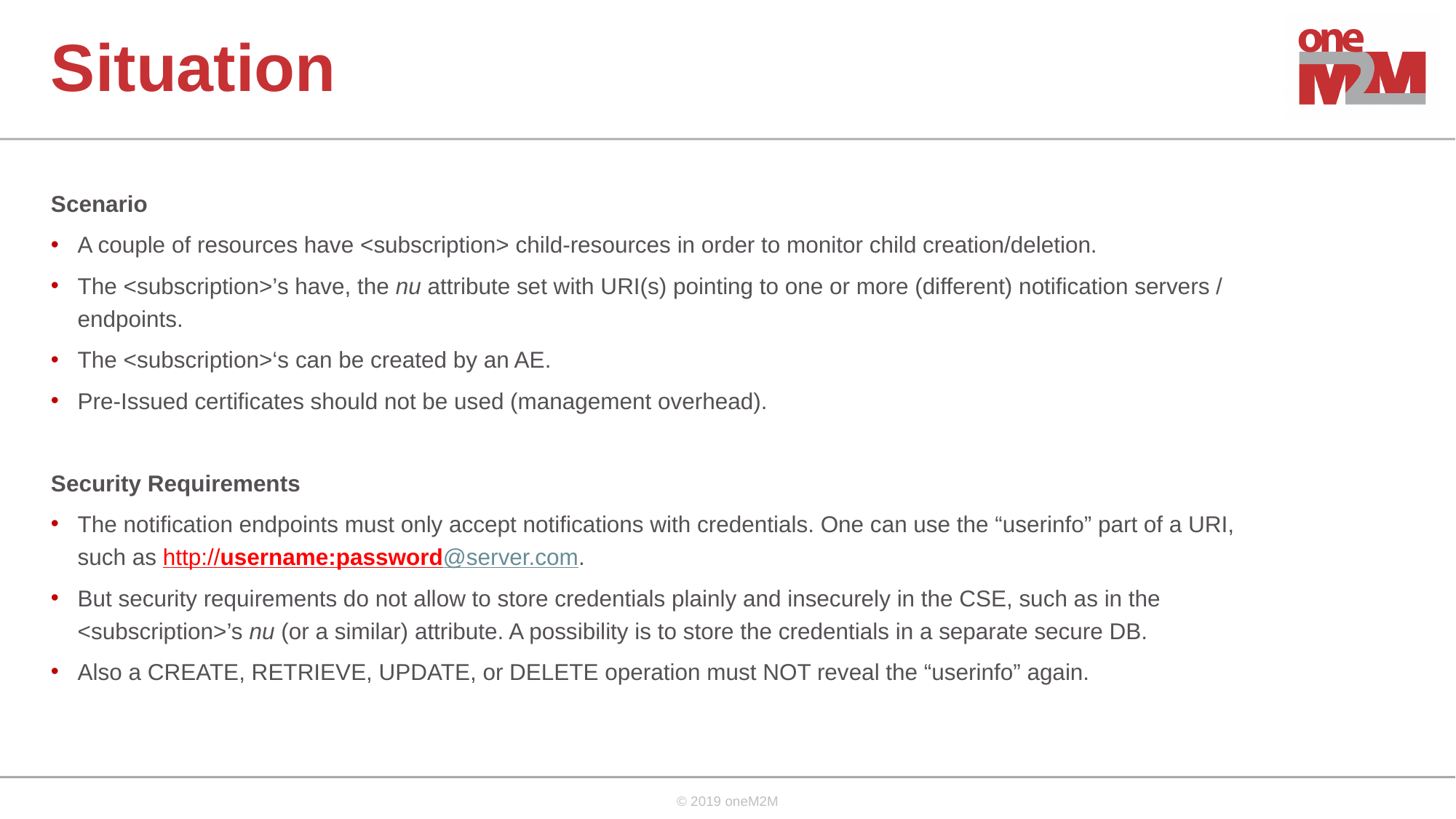

# Situation
Scenario
A couple of resources have <subscription> child-resources in order to monitor child creation/deletion.
The <subscription>’s have, the nu attribute set with URI(s) pointing to one or more (different) notification servers / endpoints.
The <subscription>‘s can be created by an AE.
Pre-Issued certificates should not be used (management overhead).

Security Requirements
The notification endpoints must only accept notifications with credentials. One can use the “userinfo” part of a URI, such as http://username:password@server.com.
But security requirements do not allow to store credentials plainly and insecurely in the CSE, such as in the <subscription>’s nu (or a similar) attribute. A possibility is to store the credentials in a separate secure DB.
Also a CREATE, RETRIEVE, UPDATE, or DELETE operation must NOT reveal the “userinfo” again.